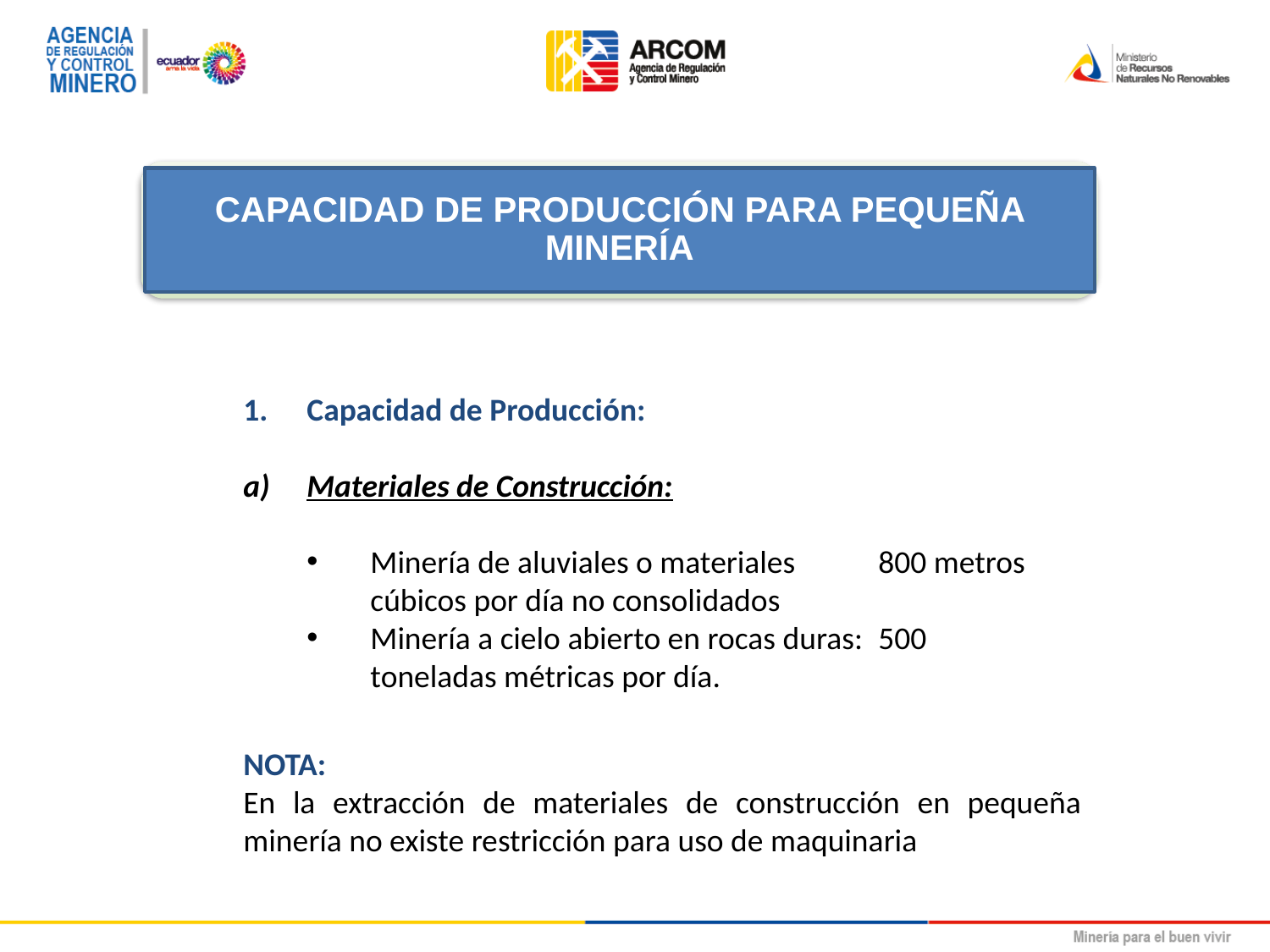

RESULTADOS Y AVANCES DE ACTIVIDADES DE ERRADICACIÓN DE LA ACTIVIDAD MINERA ILEGAL

CAPACIDAD DE PRODUCCIÓN PARA PEQUEÑA MINERÍA

Capacidad de Producción:

Materiales de Construcción:

Minería de aluviales o materiales 	800 metros cúbicos por día no consolidados
Minería a cielo abierto en rocas duras:	500 toneladas métricas por día.
NOTA:
En la extracción de materiales de construcción en pequeña minería no existe restricción para uso de maquinaria